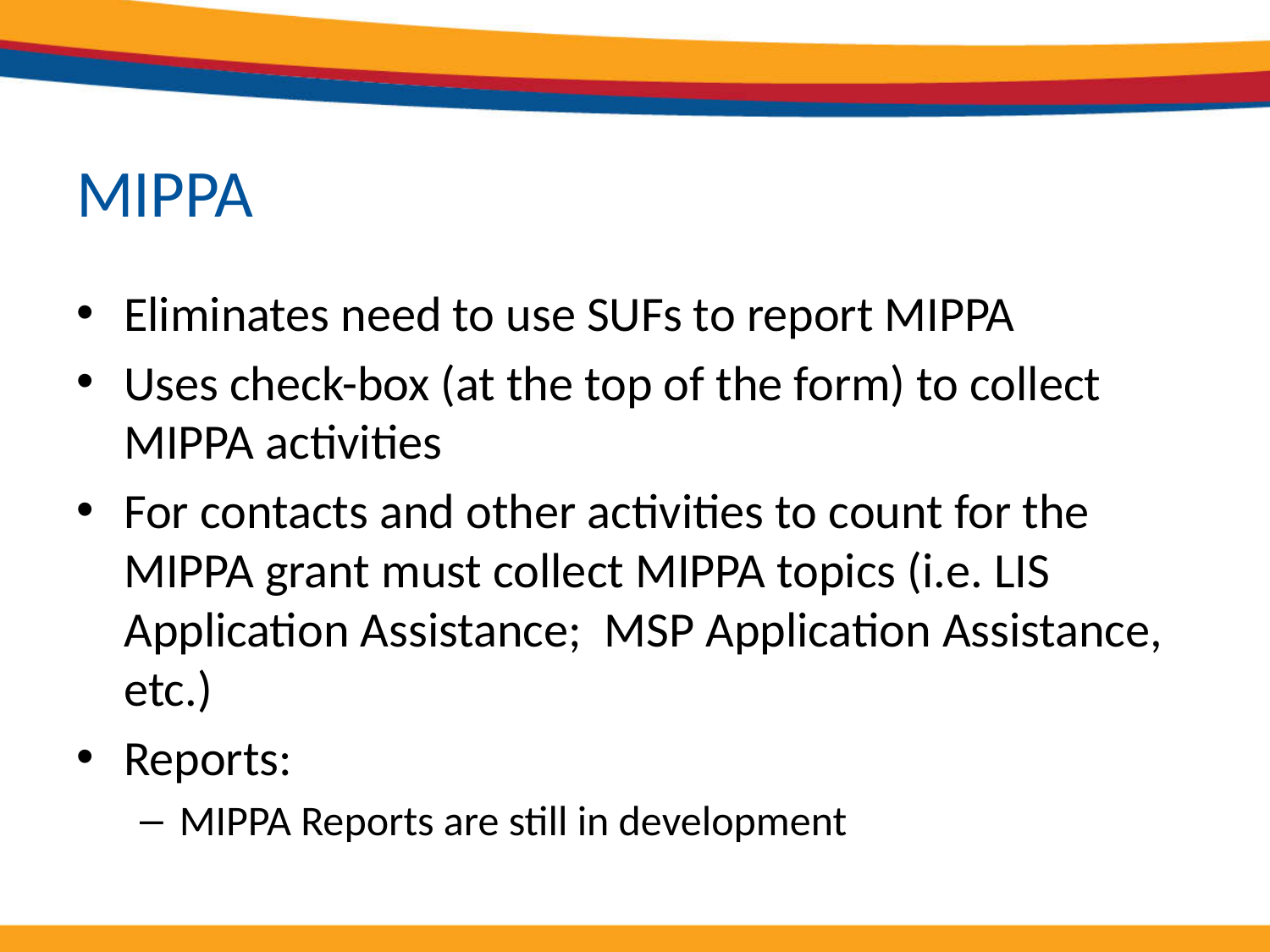

# MIPPA
Eliminates need to use SUFs to report MIPPA
Uses check-box (at the top of the form) to collect MIPPA activities
For contacts and other activities to count for the MIPPA grant must collect MIPPA topics (i.e. LIS Application Assistance;  MSP Application Assistance, etc.)
Reports:
MIPPA Reports are still in development